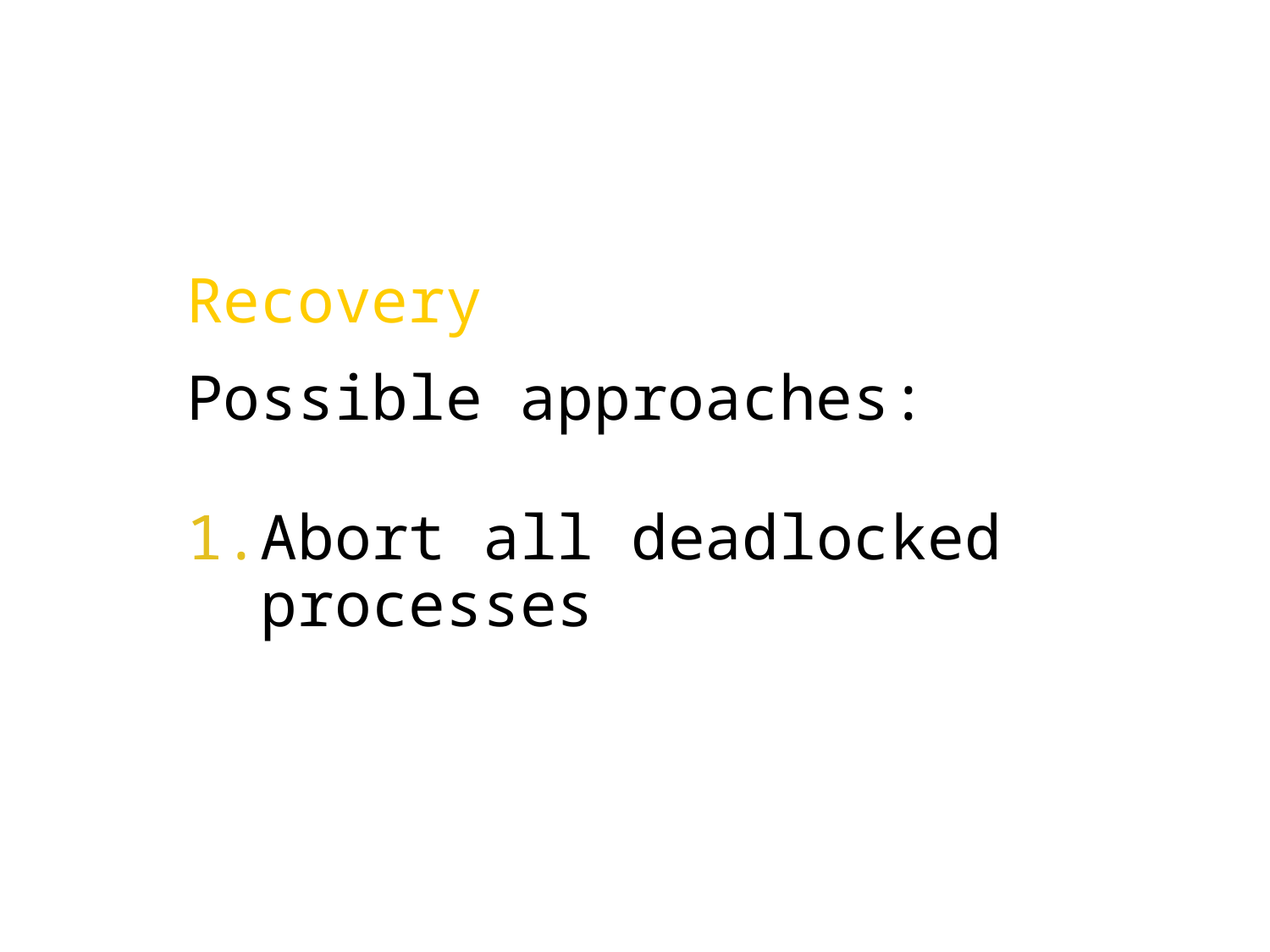

Recovery
Possible approaches:
Abort all deadlocked processes